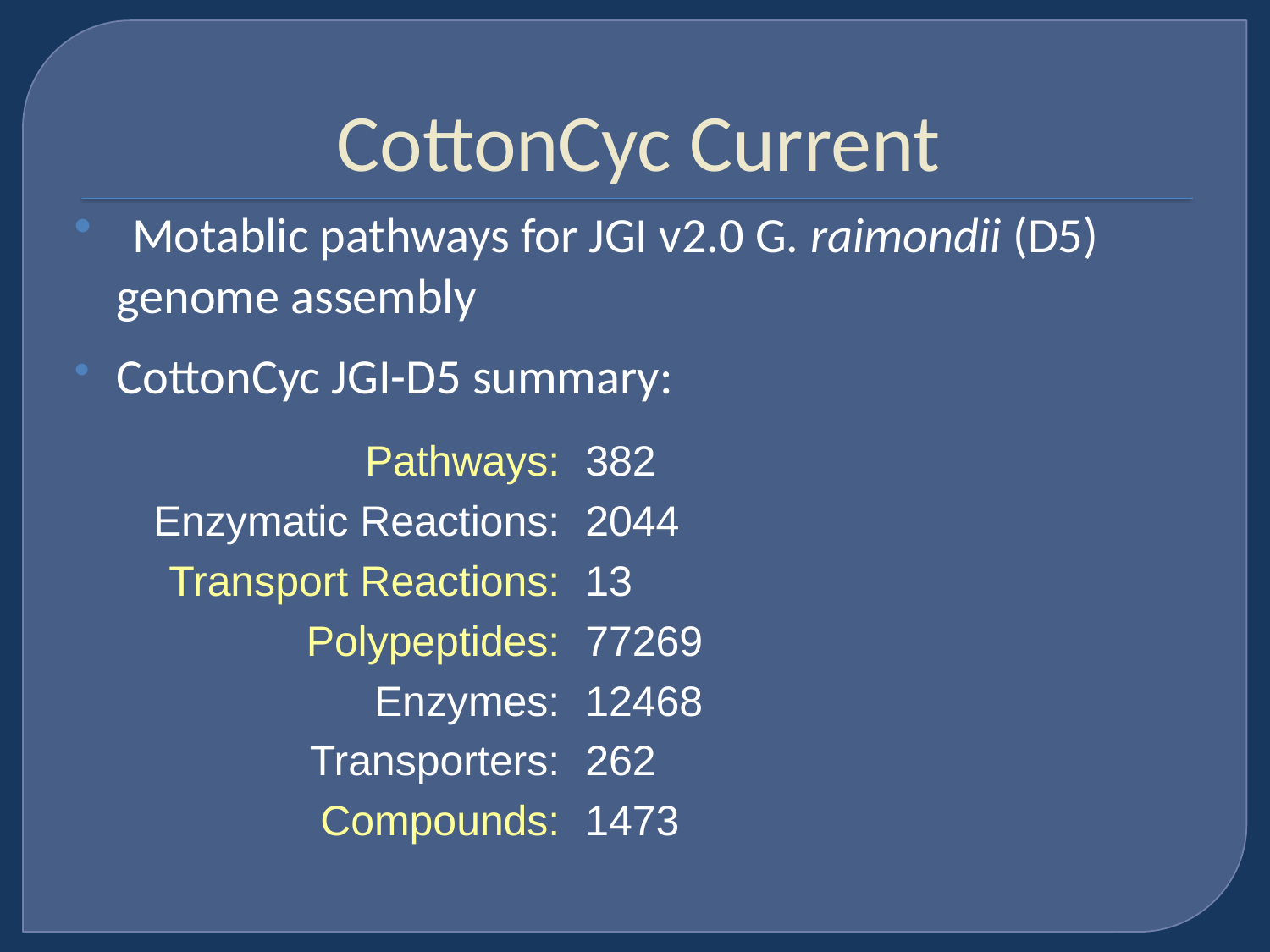

# CottonCyc Current
 Motablic pathways for JGI v2.0 G. raimondii (D5) genome assembly

CottonCyc JGI-D5 summary:

| Pathways: | 382 |
| --- | --- |
| Enzymatic Reactions: | 2044 |
| Transport Reactions: | 13 |
| Polypeptides: | 77269 |
| Enzymes: | 12468 |
| Transporters: | 262 |
| Compounds: | 1473 |